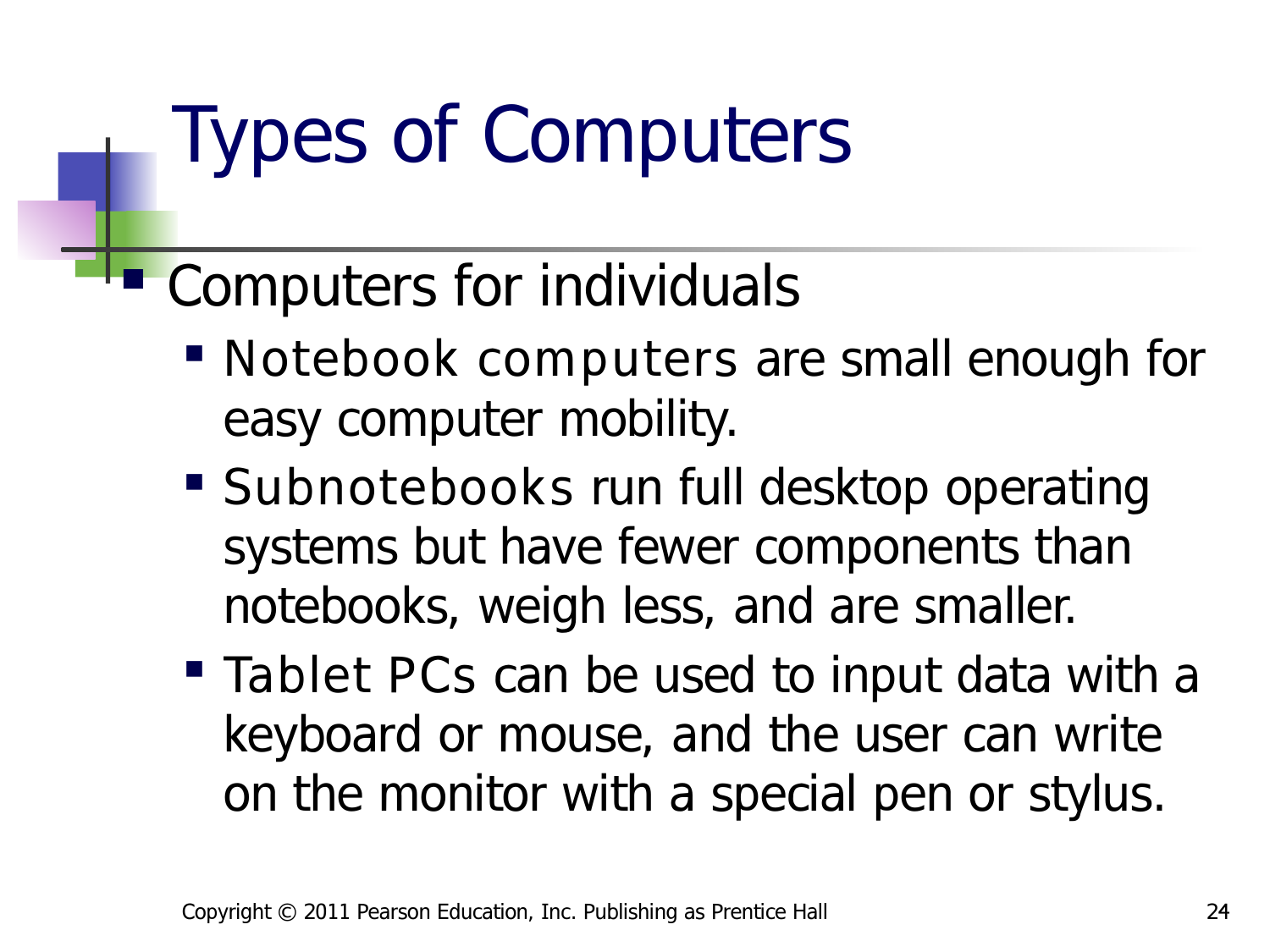

# Types of Computers
Computers for individuals
Notebook computers are small enough for easy computer mobility.
Subnotebooks run full desktop operating systems but have fewer components than notebooks, weigh less, and are smaller.
Tablet PCs can be used to input data with a keyboard or mouse, and the user can write on the monitor with a special pen or stylus.
Copyright © 2011 Pearson Education, Inc. Publishing as Prentice Hall
24